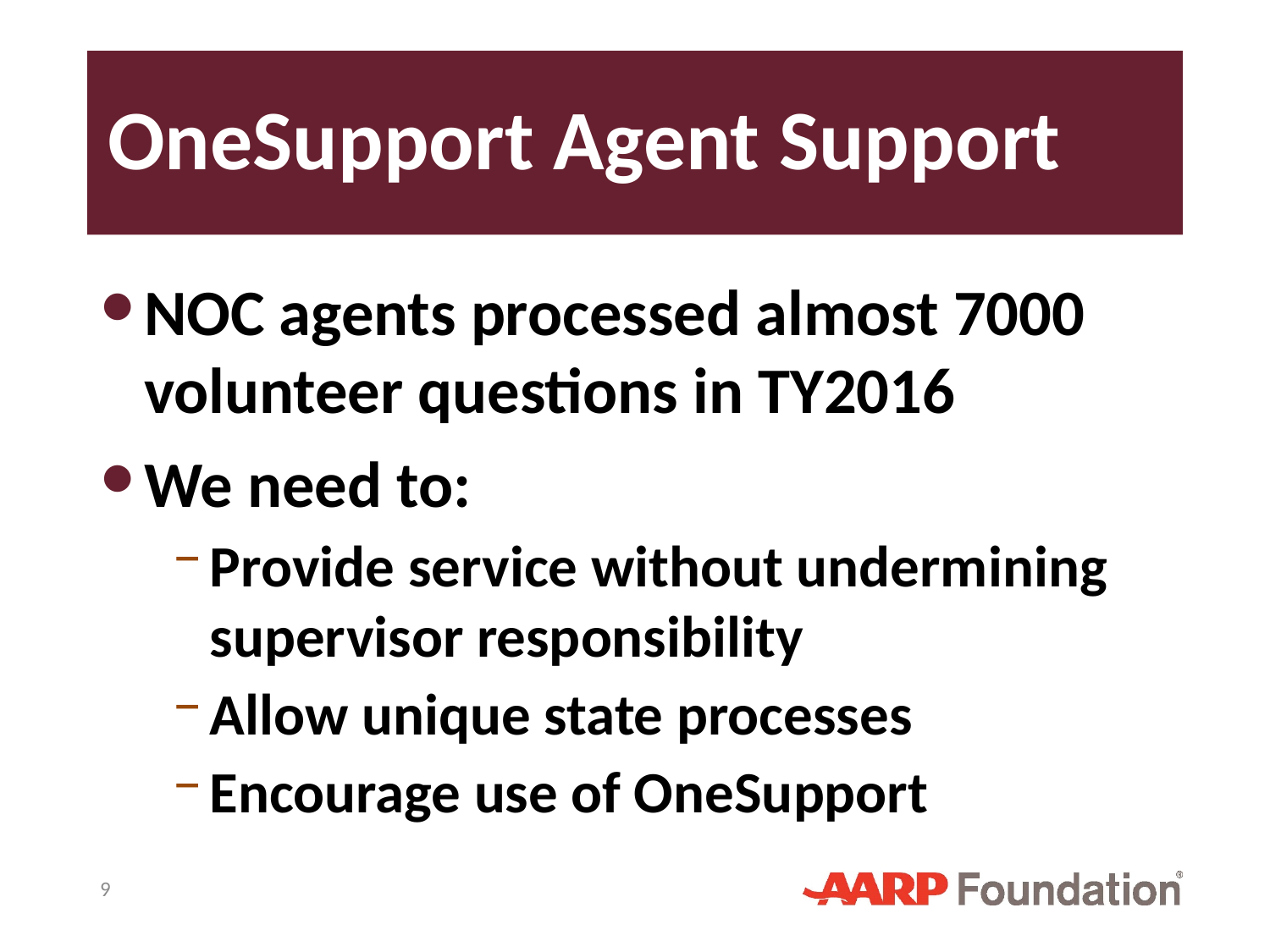

# OneSupport Agent Support
NOC agents processed almost 7000 volunteer questions in TY2016
We need to:
Provide service without undermining supervisor responsibility
Allow unique state processes
Encourage use of OneSupport
9